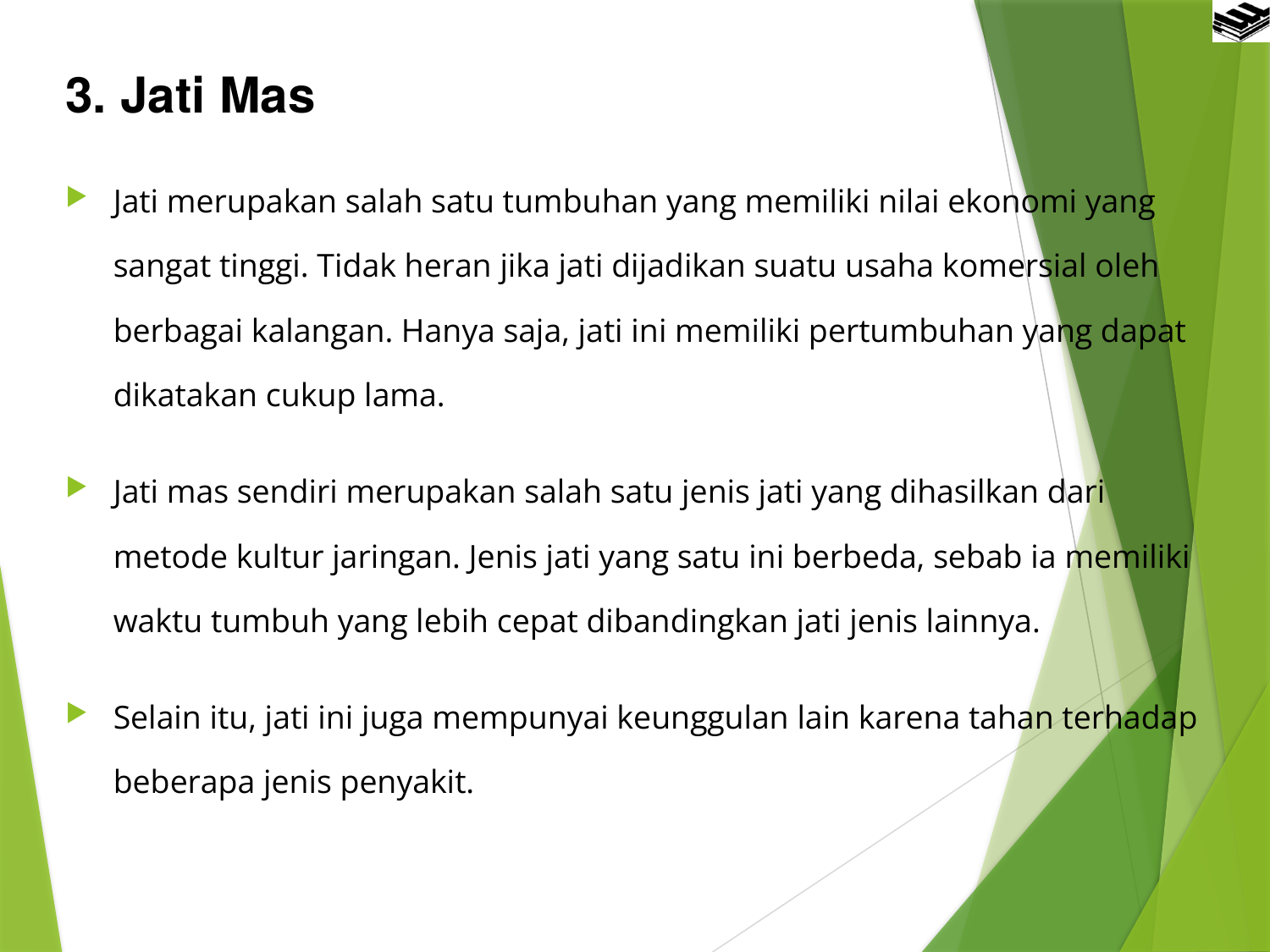

3. Jati Mas
Jati merupakan salah satu tumbuhan yang memiliki nilai ekonomi yang sangat tinggi. Tidak heran jika jati dijadikan suatu usaha komersial oleh berbagai kalangan. Hanya saja, jati ini memiliki pertumbuhan yang dapat dikatakan cukup lama.
Jati mas sendiri merupakan salah satu jenis jati yang dihasilkan dari metode kultur jaringan. Jenis jati yang satu ini berbeda, sebab ia memiliki waktu tumbuh yang lebih cepat dibandingkan jati jenis lainnya.
Selain itu, jati ini juga mempunyai keunggulan lain karena tahan terhadap beberapa jenis penyakit.